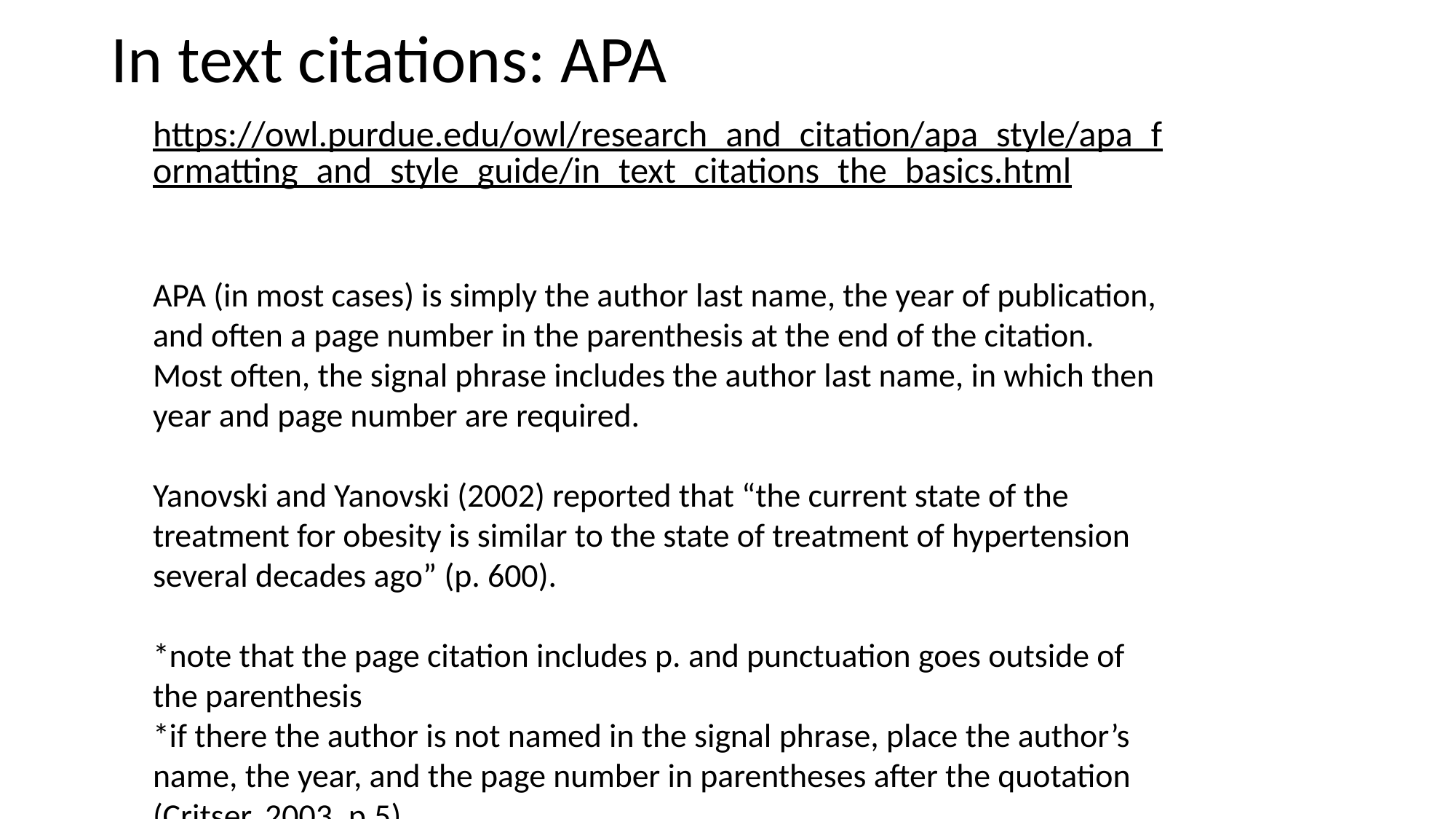

# In text citations: APA
https://owl.purdue.edu/owl/research_and_citation/apa_style/apa_formatting_and_style_guide/in_text_citations_the_basics.html

APA (in most cases) is simply the author last name, the year of publication, and often a page number in the parenthesis at the end of the citation. Most often, the signal phrase includes the author last name, in which then year and page number are required.

Yanovski and Yanovski (2002) reported that “the current state of the treatment for obesity is similar to the state of treatment of hypertension several decades ago” (p. 600).

*note that the page citation includes p. and punctuation goes outside of the parenthesis
*if there the author is not named in the signal phrase, place the author’s name, the year, and the page number in parentheses after the quotation (Critser, 2003, p.5)